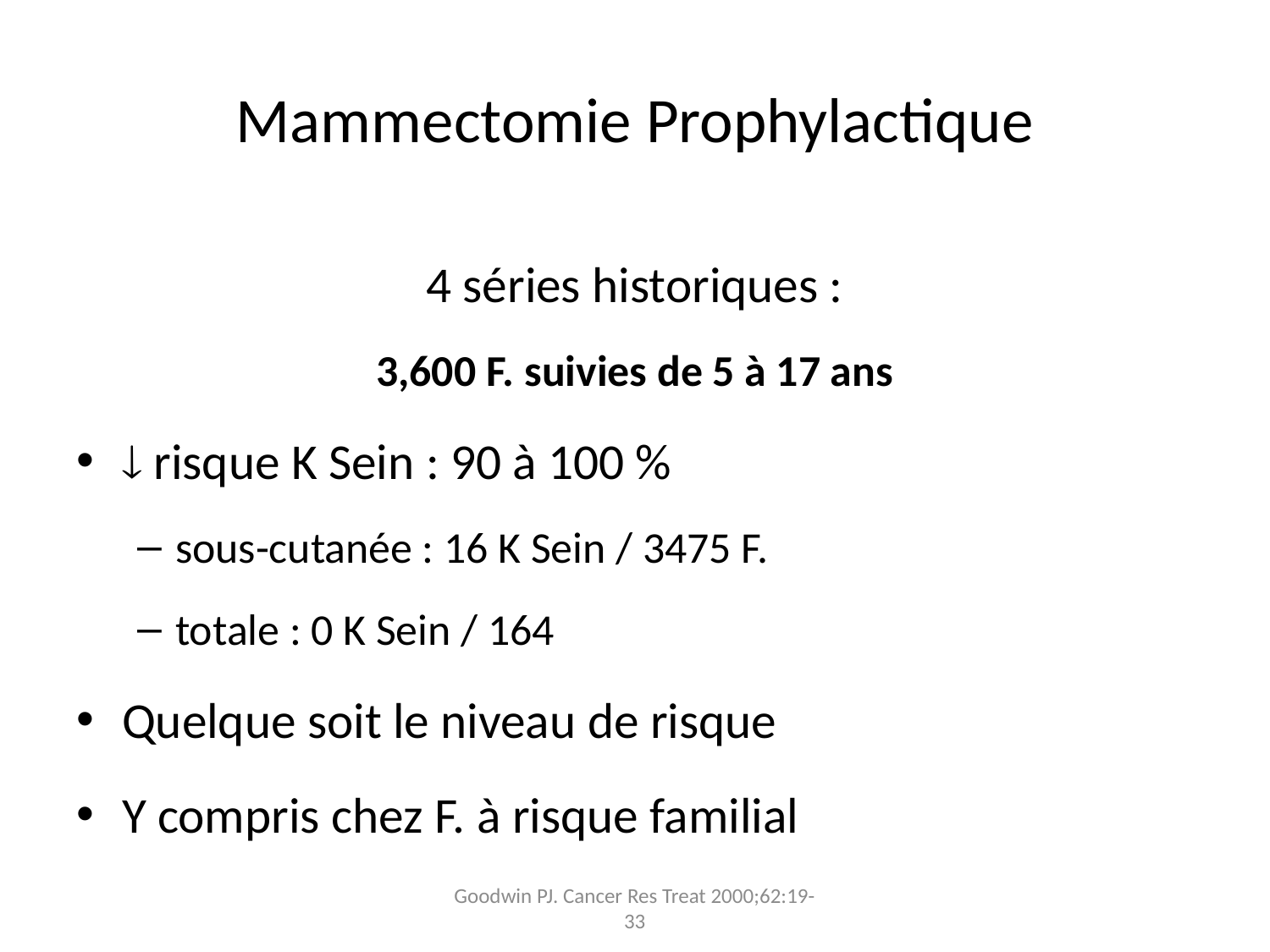

# Mammectomie Prophylactique
4 séries historiques :
3,600 F. suivies de 5 à 17 ans
↓ risque K Sein : 90 à 100 %
sous-cutanée : 16 K Sein / 3475 F.
totale : 0 K Sein / 164
Quelque soit le niveau de risque
Y compris chez F. à risque familial
Goodwin PJ. Cancer Res Treat 2000;62:19-33